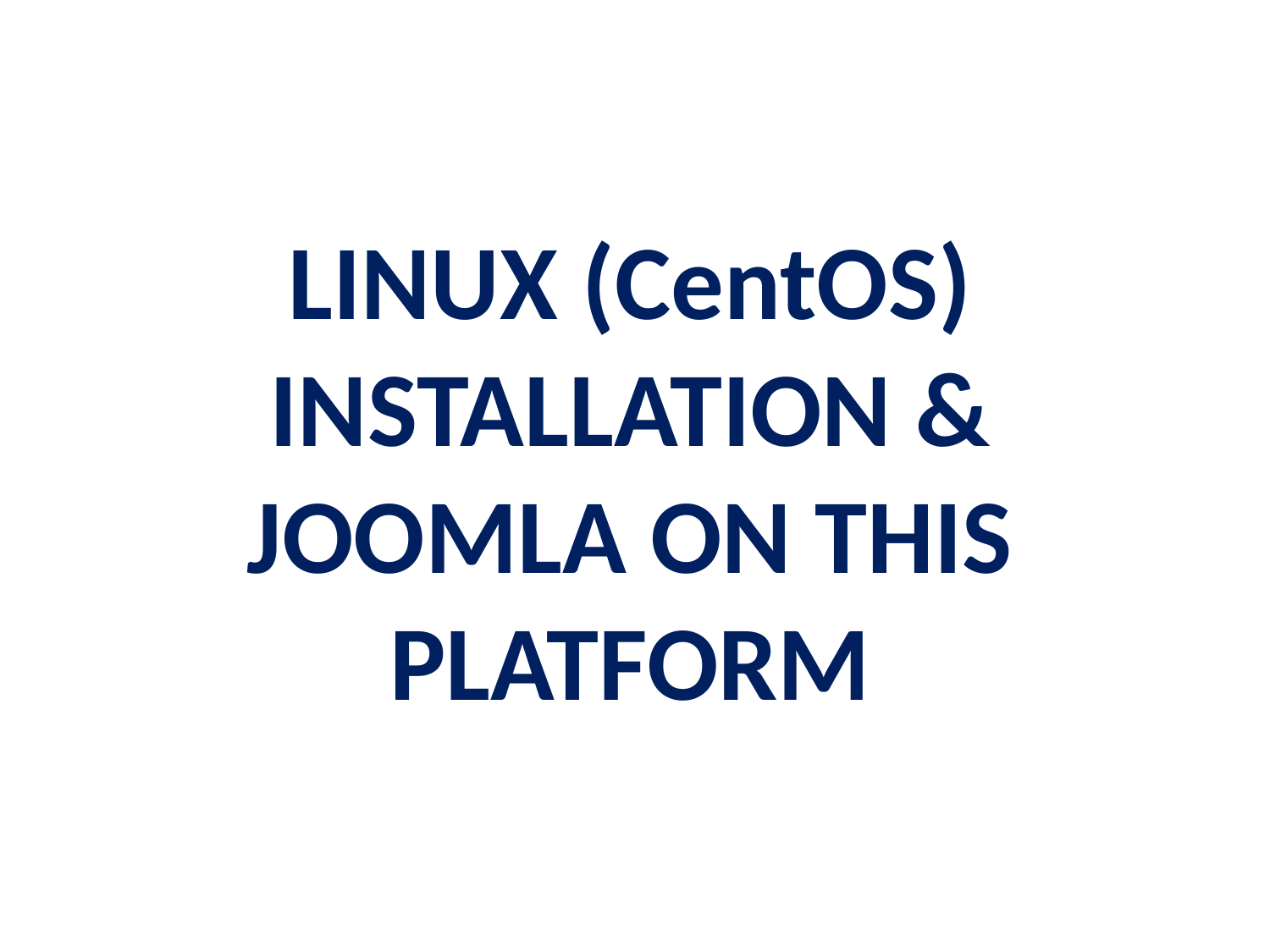

LINUX (CentOS) INSTALLATION & JOOMLA ON THIS PLATFORM